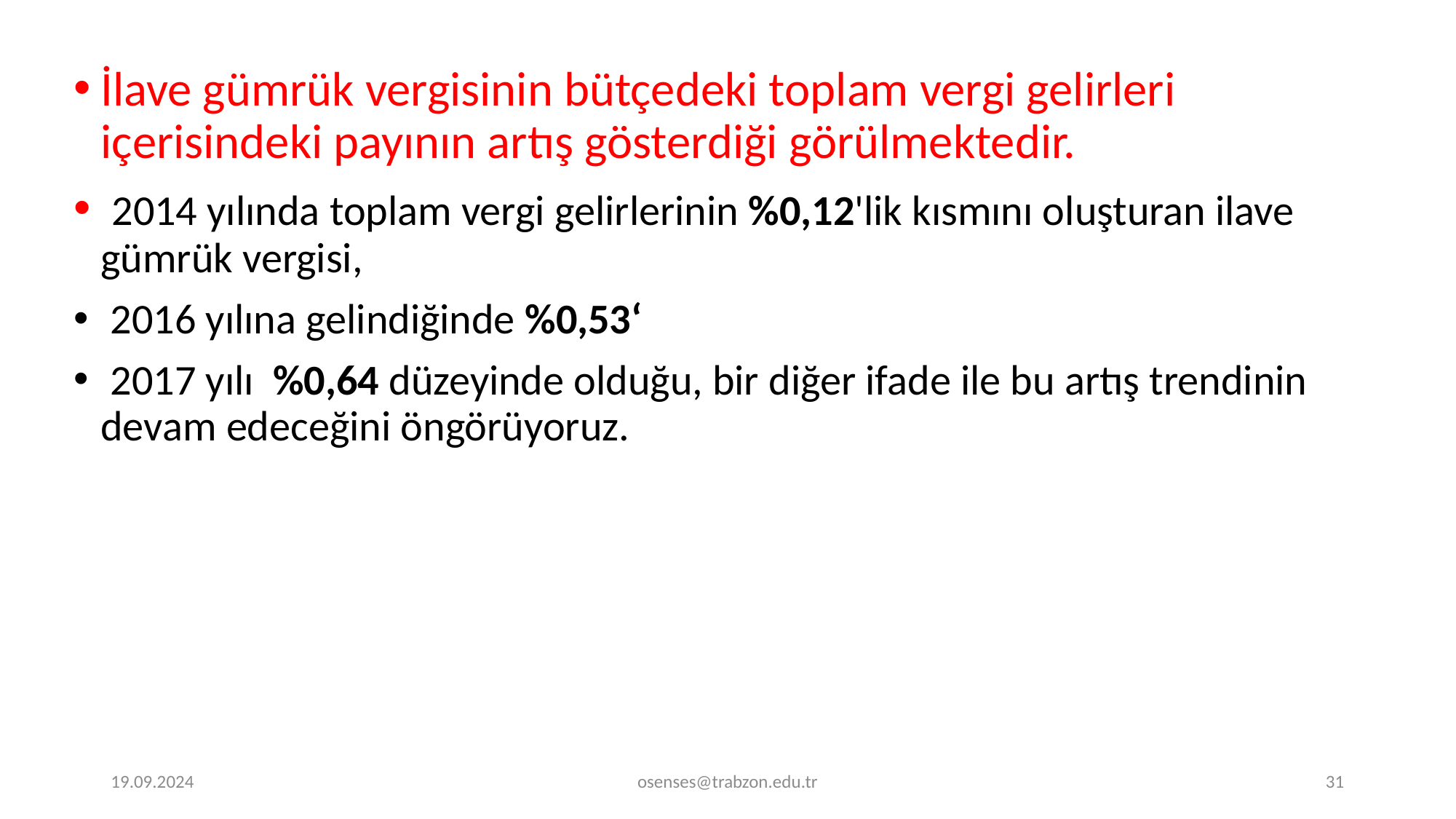

İlave gümrük vergisinin bütçedeki toplam vergi gelirleri içerisindeki payının artış gösterdiği görülmektedir.
 2014 yılında toplam vergi gelirlerinin %0,12'lik kısmını oluşturan ilave gümrük vergisi,
 2016 yılına gelindiğinde %0,53‘
 2017 yılı  %0,64 düzeyinde olduğu, bir diğer ifade ile bu artış trendinin devam edeceğini öngörüyoruz.
19.09.2024
osenses@trabzon.edu.tr
31